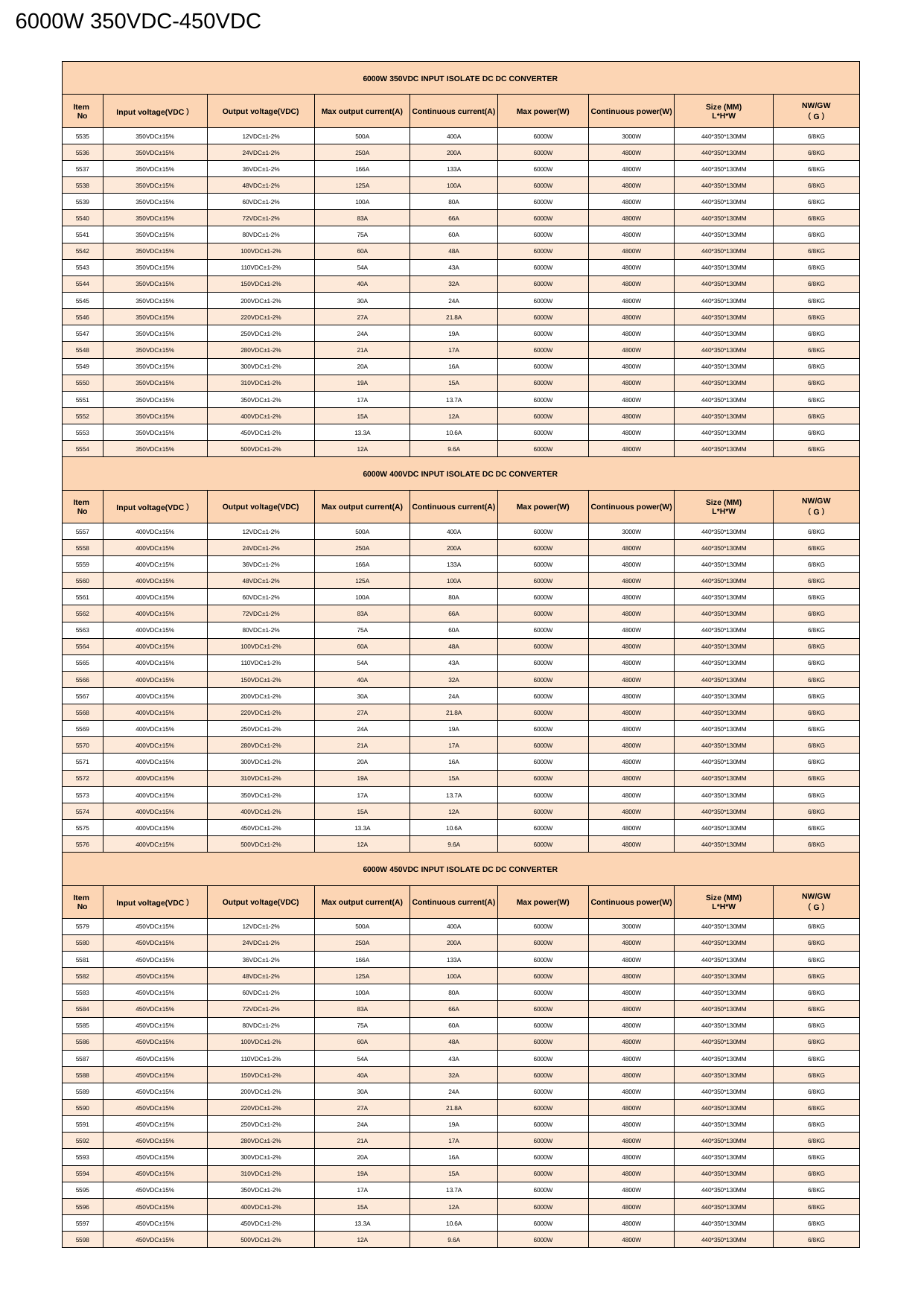

6000W 350VDC-450VDC
| 6000W 350VDC INPUT ISOLATE DC DC CONVERTER |  |  |  |  |  |  |  |  |
| --- | --- | --- | --- | --- | --- | --- | --- | --- |
| Item No | Input voltage(VDC） | Output voltage(VDC) | Max output current(A) | Continuous current(A) | Max power(W) | Continuous power(W) | Size (MM) L\*H\*W | NW/GW （G） |
| 5535 | 350VDC±15% | 12VDC±1-2% | 500A | 400A | 6000W | 3000W | 440\*350\*130MM | 6/8KG |
| 5536 | 350VDC±15% | 24VDC±1-2% | 250A | 200A | 6000W | 4800W | 440\*350\*130MM | 6/8KG |
| 5537 | 350VDC±15% | 36VDC±1-2% | 166A | 133A | 6000W | 4800W | 440\*350\*130MM | 6/8KG |
| 5538 | 350VDC±15% | 48VDC±1-2% | 125A | 100A | 6000W | 4800W | 440\*350\*130MM | 6/8KG |
| 5539 | 350VDC±15% | 60VDC±1-2% | 100A | 80A | 6000W | 4800W | 440\*350\*130MM | 6/8KG |
| 5540 | 350VDC±15% | 72VDC±1-2% | 83A | 66A | 6000W | 4800W | 440\*350\*130MM | 6/8KG |
| 5541 | 350VDC±15% | 80VDC±1-2% | 75A | 60A | 6000W | 4800W | 440\*350\*130MM | 6/8KG |
| 5542 | 350VDC±15% | 100VDC±1-2% | 60A | 48A | 6000W | 4800W | 440\*350\*130MM | 6/8KG |
| 5543 | 350VDC±15% | 110VDC±1-2% | 54A | 43A | 6000W | 4800W | 440\*350\*130MM | 6/8KG |
| 5544 | 350VDC±15% | 150VDC±1-2% | 40A | 32A | 6000W | 4800W | 440\*350\*130MM | 6/8KG |
| 5545 | 350VDC±15% | 200VDC±1-2% | 30A | 24A | 6000W | 4800W | 440\*350\*130MM | 6/8KG |
| 5546 | 350VDC±15% | 220VDC±1-2% | 27A | 21.8A | 6000W | 4800W | 440\*350\*130MM | 6/8KG |
| 5547 | 350VDC±15% | 250VDC±1-2% | 24A | 19A | 6000W | 4800W | 440\*350\*130MM | 6/8KG |
| 5548 | 350VDC±15% | 280VDC±1-2% | 21A | 17A | 6000W | 4800W | 440\*350\*130MM | 6/8KG |
| 5549 | 350VDC±15% | 300VDC±1-2% | 20A | 16A | 6000W | 4800W | 440\*350\*130MM | 6/8KG |
| 5550 | 350VDC±15% | 310VDC±1-2% | 19A | 15A | 6000W | 4800W | 440\*350\*130MM | 6/8KG |
| 5551 | 350VDC±15% | 350VDC±1-2% | 17A | 13.7A | 6000W | 4800W | 440\*350\*130MM | 6/8KG |
| 5552 | 350VDC±15% | 400VDC±1-2% | 15A | 12A | 6000W | 4800W | 440\*350\*130MM | 6/8KG |
| 5553 | 350VDC±15% | 450VDC±1-2% | 13.3A | 10.6A | 6000W | 4800W | 440\*350\*130MM | 6/8KG |
| 5554 | 350VDC±15% | 500VDC±1-2% | 12A | 9.6A | 6000W | 4800W | 440\*350\*130MM | 6/8KG |
| 6000W 400VDC INPUT ISOLATE DC DC CONVERTER |  |  |  |  |  |  |  |  |
| Item No | Input voltage(VDC） | Output voltage(VDC) | Max output current(A) | Continuous current(A) | Max power(W) | Continuous power(W) | Size (MM) L\*H\*W | NW/GW （G） |
| 5557 | 400VDC±15% | 12VDC±1-2% | 500A | 400A | 6000W | 3000W | 440\*350\*130MM | 6/8KG |
| 5558 | 400VDC±15% | 24VDC±1-2% | 250A | 200A | 6000W | 4800W | 440\*350\*130MM | 6/8KG |
| 5559 | 400VDC±15% | 36VDC±1-2% | 166A | 133A | 6000W | 4800W | 440\*350\*130MM | 6/8KG |
| 5560 | 400VDC±15% | 48VDC±1-2% | 125A | 100A | 6000W | 4800W | 440\*350\*130MM | 6/8KG |
| 5561 | 400VDC±15% | 60VDC±1-2% | 100A | 80A | 6000W | 4800W | 440\*350\*130MM | 6/8KG |
| 5562 | 400VDC±15% | 72VDC±1-2% | 83A | 66A | 6000W | 4800W | 440\*350\*130MM | 6/8KG |
| 5563 | 400VDC±15% | 80VDC±1-2% | 75A | 60A | 6000W | 4800W | 440\*350\*130MM | 6/8KG |
| 5564 | 400VDC±15% | 100VDC±1-2% | 60A | 48A | 6000W | 4800W | 440\*350\*130MM | 6/8KG |
| 5565 | 400VDC±15% | 110VDC±1-2% | 54A | 43A | 6000W | 4800W | 440\*350\*130MM | 6/8KG |
| 5566 | 400VDC±15% | 150VDC±1-2% | 40A | 32A | 6000W | 4800W | 440\*350\*130MM | 6/8KG |
| 5567 | 400VDC±15% | 200VDC±1-2% | 30A | 24A | 6000W | 4800W | 440\*350\*130MM | 6/8KG |
| 5568 | 400VDC±15% | 220VDC±1-2% | 27A | 21.8A | 6000W | 4800W | 440\*350\*130MM | 6/8KG |
| 5569 | 400VDC±15% | 250VDC±1-2% | 24A | 19A | 6000W | 4800W | 440\*350\*130MM | 6/8KG |
| 5570 | 400VDC±15% | 280VDC±1-2% | 21A | 17A | 6000W | 4800W | 440\*350\*130MM | 6/8KG |
| 5571 | 400VDC±15% | 300VDC±1-2% | 20A | 16A | 6000W | 4800W | 440\*350\*130MM | 6/8KG |
| 5572 | 400VDC±15% | 310VDC±1-2% | 19A | 15A | 6000W | 4800W | 440\*350\*130MM | 6/8KG |
| 5573 | 400VDC±15% | 350VDC±1-2% | 17A | 13.7A | 6000W | 4800W | 440\*350\*130MM | 6/8KG |
| 5574 | 400VDC±15% | 400VDC±1-2% | 15A | 12A | 6000W | 4800W | 440\*350\*130MM | 6/8KG |
| 5575 | 400VDC±15% | 450VDC±1-2% | 13.3A | 10.6A | 6000W | 4800W | 440\*350\*130MM | 6/8KG |
| 5576 | 400VDC±15% | 500VDC±1-2% | 12A | 9.6A | 6000W | 4800W | 440\*350\*130MM | 6/8KG |
| 6000W 450VDC INPUT ISOLATE DC DC CONVERTER |  |  |  |  |  |  |  |  |
| Item No | Input voltage(VDC） | Output voltage(VDC) | Max output current(A) | Continuous current(A) | Max power(W) | Continuous power(W) | Size (MM) L\*H\*W | NW/GW （G） |
| 5579 | 450VDC±15% | 12VDC±1-2% | 500A | 400A | 6000W | 3000W | 440\*350\*130MM | 6/8KG |
| 5580 | 450VDC±15% | 24VDC±1-2% | 250A | 200A | 6000W | 4800W | 440\*350\*130MM | 6/8KG |
| 5581 | 450VDC±15% | 36VDC±1-2% | 166A | 133A | 6000W | 4800W | 440\*350\*130MM | 6/8KG |
| 5582 | 450VDC±15% | 48VDC±1-2% | 125A | 100A | 6000W | 4800W | 440\*350\*130MM | 6/8KG |
| 5583 | 450VDC±15% | 60VDC±1-2% | 100A | 80A | 6000W | 4800W | 440\*350\*130MM | 6/8KG |
| 5584 | 450VDC±15% | 72VDC±1-2% | 83A | 66A | 6000W | 4800W | 440\*350\*130MM | 6/8KG |
| 5585 | 450VDC±15% | 80VDC±1-2% | 75A | 60A | 6000W | 4800W | 440\*350\*130MM | 6/8KG |
| 5586 | 450VDC±15% | 100VDC±1-2% | 60A | 48A | 6000W | 4800W | 440\*350\*130MM | 6/8KG |
| 5587 | 450VDC±15% | 110VDC±1-2% | 54A | 43A | 6000W | 4800W | 440\*350\*130MM | 6/8KG |
| 5588 | 450VDC±15% | 150VDC±1-2% | 40A | 32A | 6000W | 4800W | 440\*350\*130MM | 6/8KG |
| 5589 | 450VDC±15% | 200VDC±1-2% | 30A | 24A | 6000W | 4800W | 440\*350\*130MM | 6/8KG |
| 5590 | 450VDC±15% | 220VDC±1-2% | 27A | 21.8A | 6000W | 4800W | 440\*350\*130MM | 6/8KG |
| 5591 | 450VDC±15% | 250VDC±1-2% | 24A | 19A | 6000W | 4800W | 440\*350\*130MM | 6/8KG |
| 5592 | 450VDC±15% | 280VDC±1-2% | 21A | 17A | 6000W | 4800W | 440\*350\*130MM | 6/8KG |
| 5593 | 450VDC±15% | 300VDC±1-2% | 20A | 16A | 6000W | 4800W | 440\*350\*130MM | 6/8KG |
| 5594 | 450VDC±15% | 310VDC±1-2% | 19A | 15A | 6000W | 4800W | 440\*350\*130MM | 6/8KG |
| 5595 | 450VDC±15% | 350VDC±1-2% | 17A | 13.7A | 6000W | 4800W | 440\*350\*130MM | 6/8KG |
| 5596 | 450VDC±15% | 400VDC±1-2% | 15A | 12A | 6000W | 4800W | 440\*350\*130MM | 6/8KG |
| 5597 | 450VDC±15% | 450VDC±1-2% | 13.3A | 10.6A | 6000W | 4800W | 440\*350\*130MM | 6/8KG |
| 5598 | 450VDC±15% | 500VDC±1-2% | 12A | 9.6A | 6000W | 4800W | 440\*350\*130MM | 6/8KG |
106